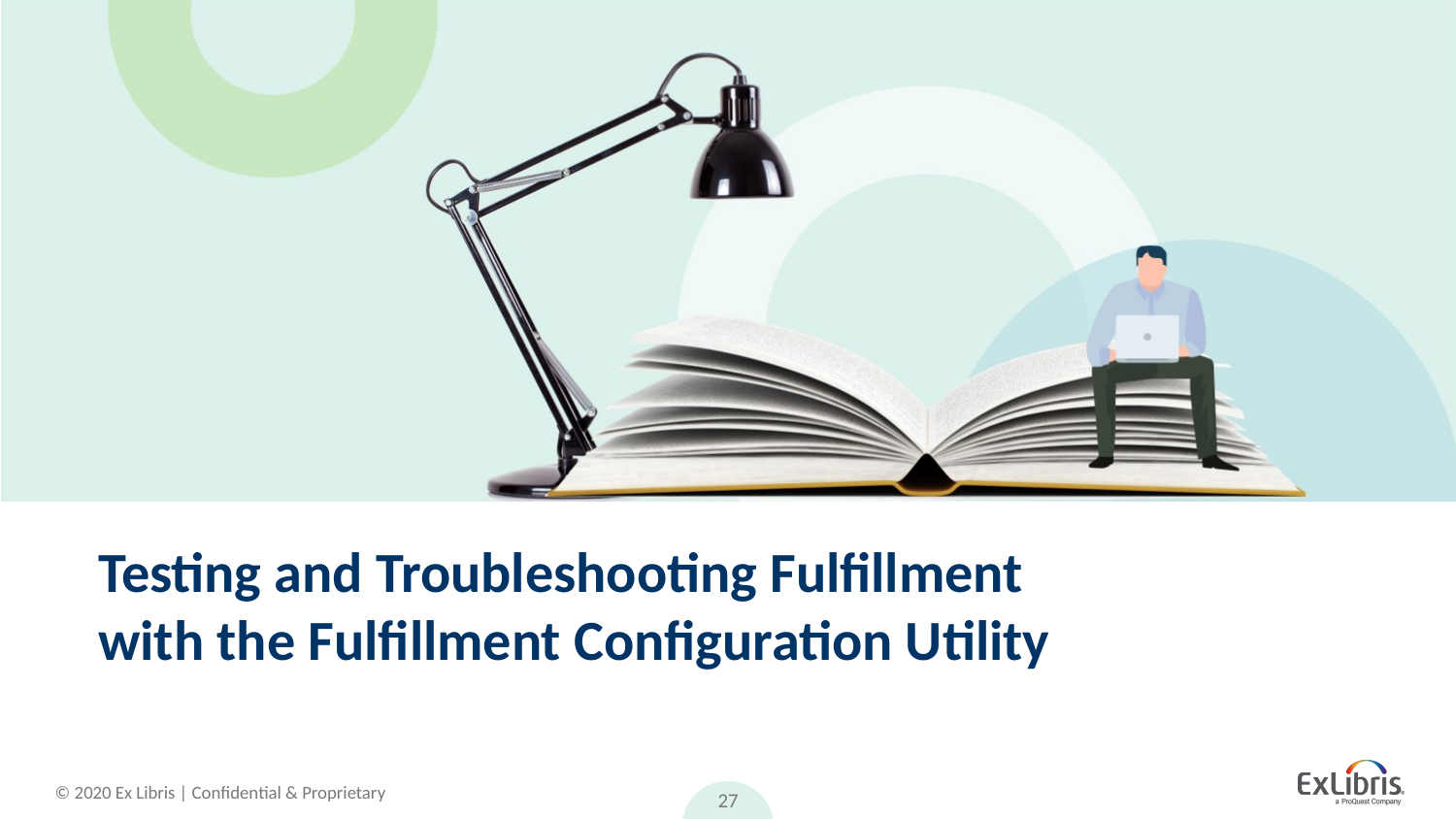

# Testing and Troubleshooting Fulfillment with the Fulfillment Configuration Utility
27